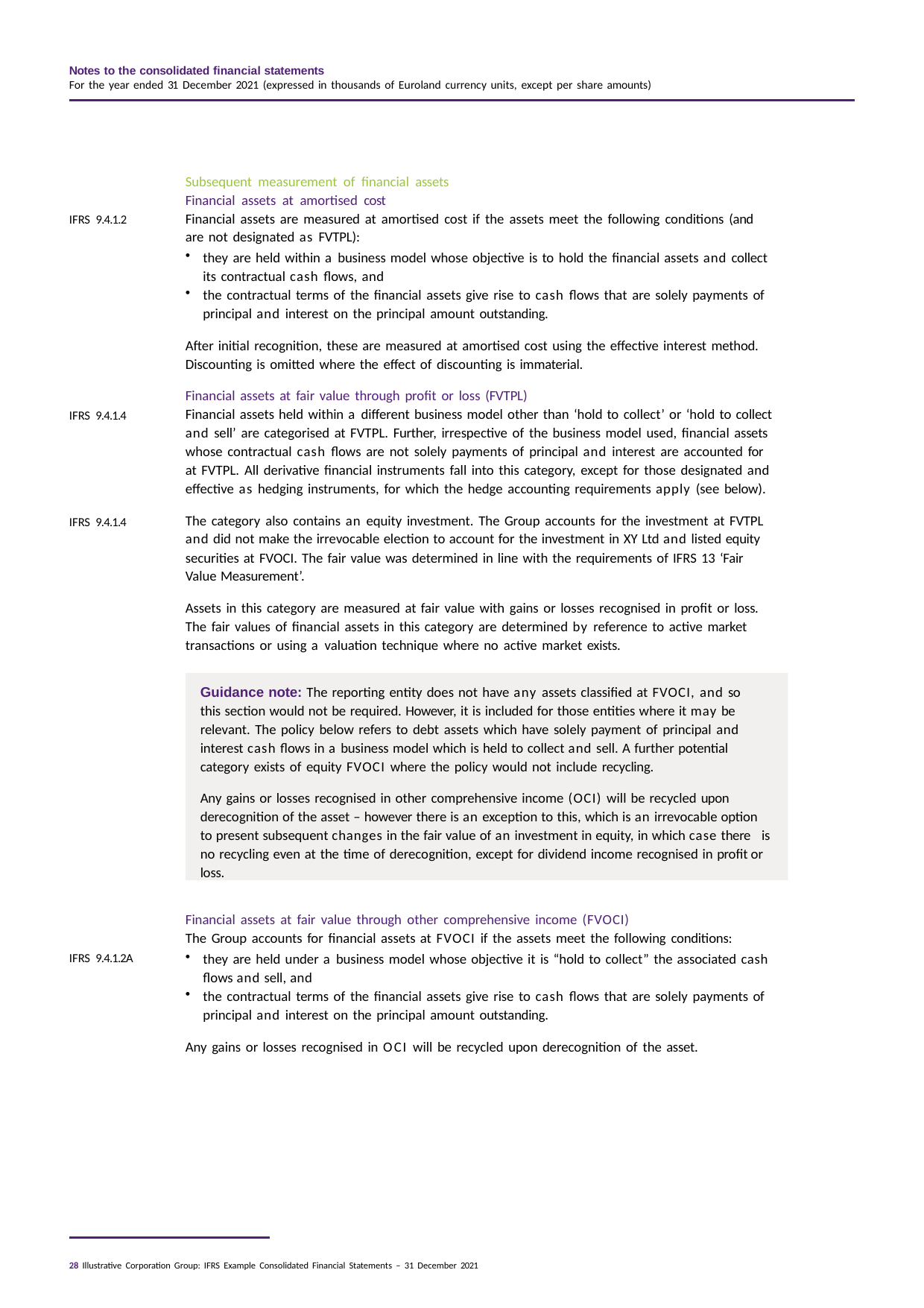

Notes to the consolidated financial statements
For the year ended 31 December 2021 (expressed in thousands of Euroland currency units, except per share amounts)

Subsequent measurement of financial assets Financial assets at amortised cost
Financial assets are measured at amortised cost if the assets meet the following conditions (and are not designated as FVTPL):
they are held within a business model whose objective is to hold the financial assets and collect its contractual cash flows, and
the contractual terms of the financial assets give rise to cash flows that are solely payments of principal and interest on the principal amount outstanding.
After initial recognition, these are measured at amortised cost using the effective interest method. Discounting is omitted where the effect of discounting is immaterial.
Financial assets at fair value through profit or loss (FVTPL)
Financial assets held within a different business model other than ‘hold to collect’ or ‘hold to collect and sell’ are categorised at FVTPL. Further, irrespective of the business model used, financial assets whose contractual cash flows are not solely payments of principal and interest are accounted for at FVTPL. All derivative financial instruments fall into this category, except for those designated and effective as hedging instruments, for which the hedge accounting requirements apply (see below).
The category also contains an equity investment. The Group accounts for the investment at FVTPL and did not make the irrevocable election to account for the investment in XY Ltd and listed equity securities at FVOCI. The fair value was determined in line with the requirements of IFRS 13 ‘Fair Value Measurement’.
Assets in this category are measured at fair value with gains or losses recognised in profit or loss. The fair values of financial assets in this category are determined by reference to active market transactions or using a valuation technique where no active market exists.
IFRS 9.4.1.2
IFRS 9.4.1.4
IFRS 9.4.1.4
Guidance note: The reporting entity does not have any assets classified at FVOCI, and so this section would not be required. However, it is included for those entities where it may be relevant. The policy below refers to debt assets which have solely payment of principal and interest cash flows in a business model which is held to collect and sell. A further potential category exists of equity FVOCI where the policy would not include recycling.
Any gains or losses recognised in other comprehensive income (OCI) will be recycled upon derecognition of the asset – however there is an exception to this, which is an irrevocable option to present subsequent changes in the fair value of an investment in equity, in which case there is no recycling even at the time of derecognition, except for dividend income recognised in profit or loss.
Financial assets at fair value through other comprehensive income (FVOCI)
The Group accounts for financial assets at FVOCI if the assets meet the following conditions:
they are held under a business model whose objective it is “hold to collect” the associated cash flows and sell, and
the contractual terms of the financial assets give rise to cash flows that are solely payments of principal and interest on the principal amount outstanding.
Any gains or losses recognised in OCI will be recycled upon derecognition of the asset.
IFRS 9.4.1.2A

28 Illustrative Corporation Group: IFRS Example Consolidated Financial Statements – 31 December 2021